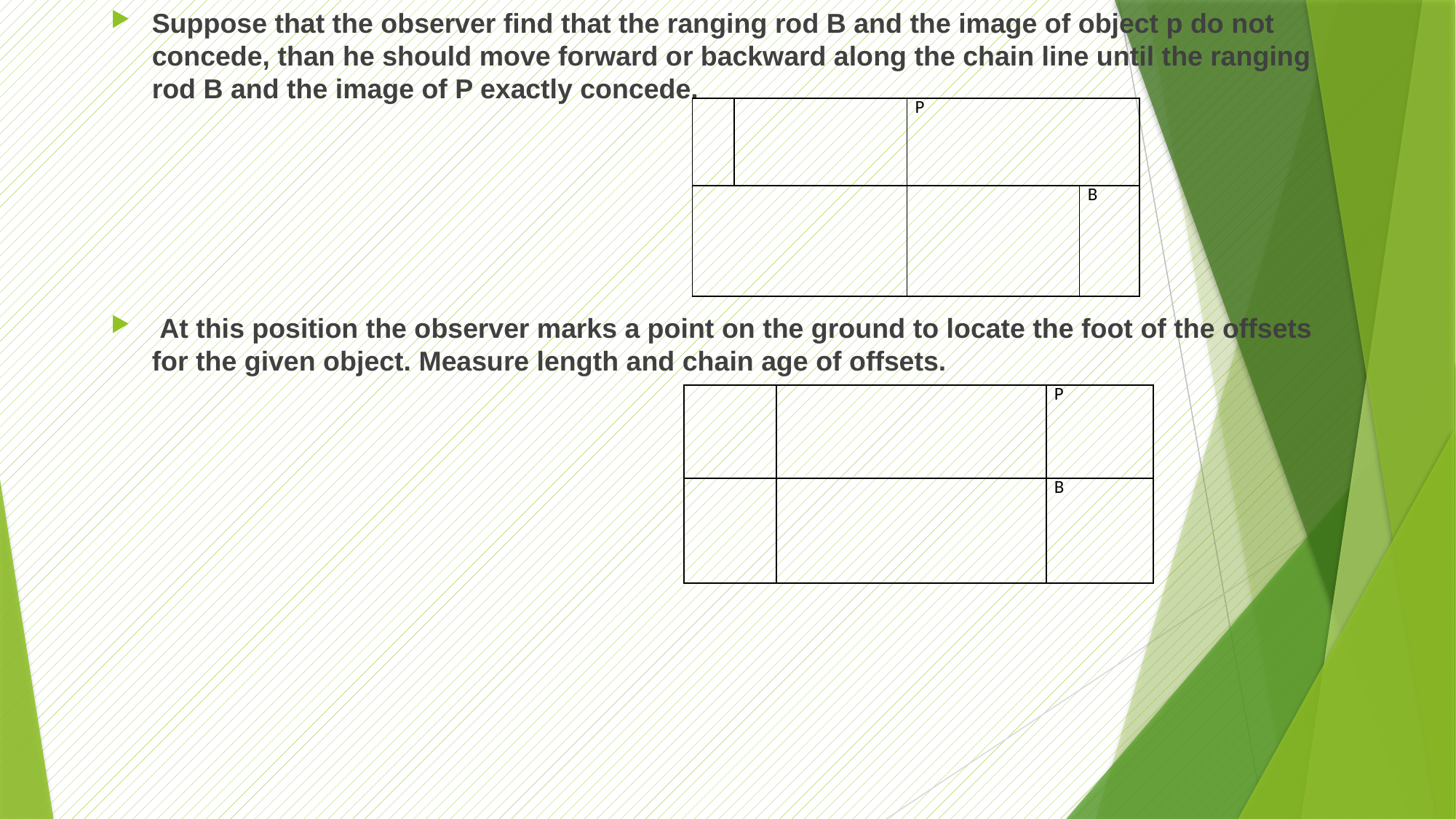

Suppose that the observer find that the ranging rod B and the image of object p do not concede, than he should move forward or backward along the chain line until the ranging rod B and the image of P exactly concede.

 At this position the observer marks a point on the ground to locate the foot of the offsets for the given object. Measure length and chain age of offsets.
|  |  | P |  |
| --- | --- | --- | --- |
|  |  |  | B |
|  |  | P |
| --- | --- | --- |
|  |  | B |